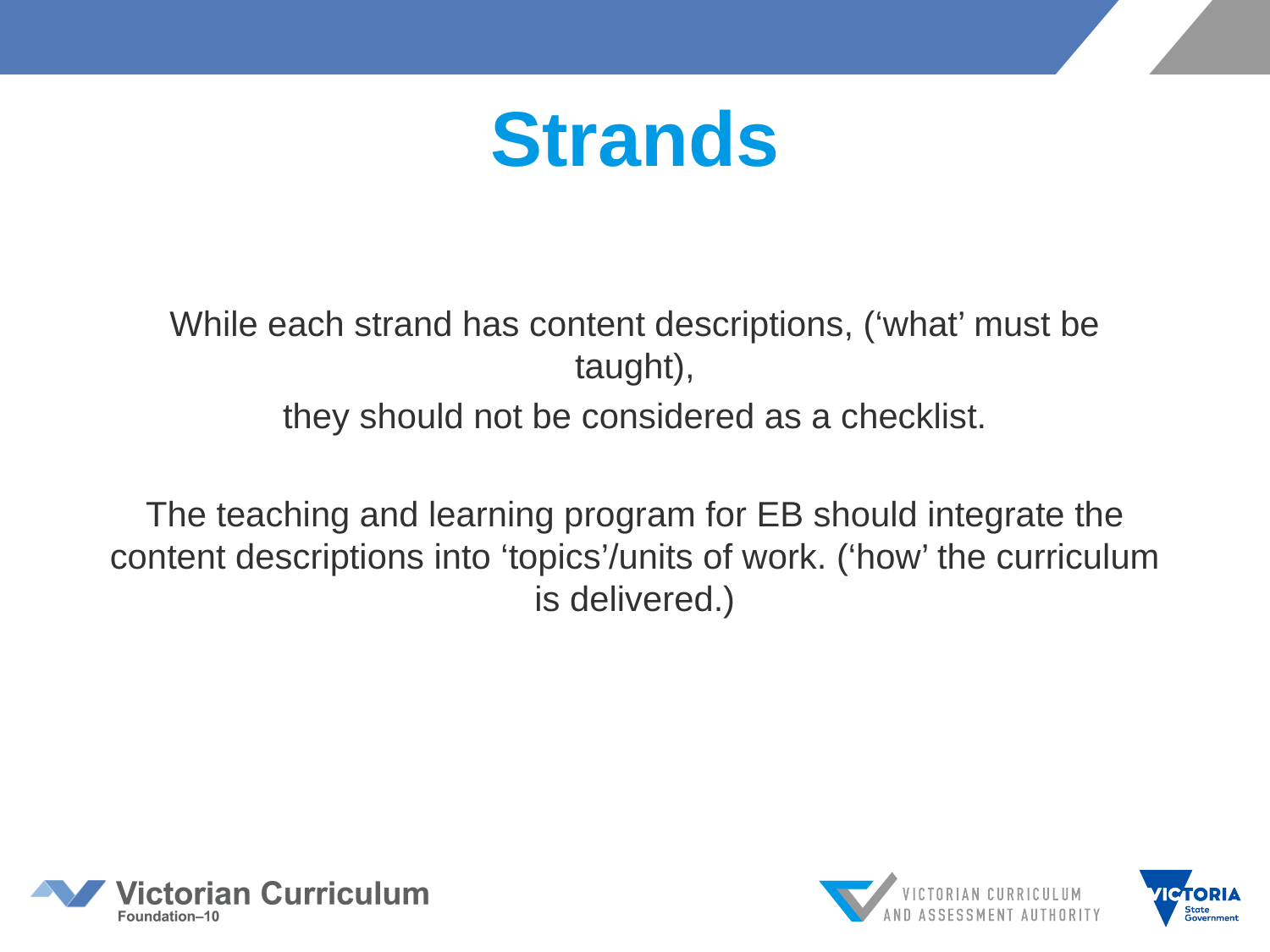

# Strands

While each strand has content descriptions, (‘what’ must be taught),
 they should not be considered as a checklist.

The teaching and learning program for EB should integrate the content descriptions into ‘topics’/units of work. (‘how’ the curriculum is delivered.)